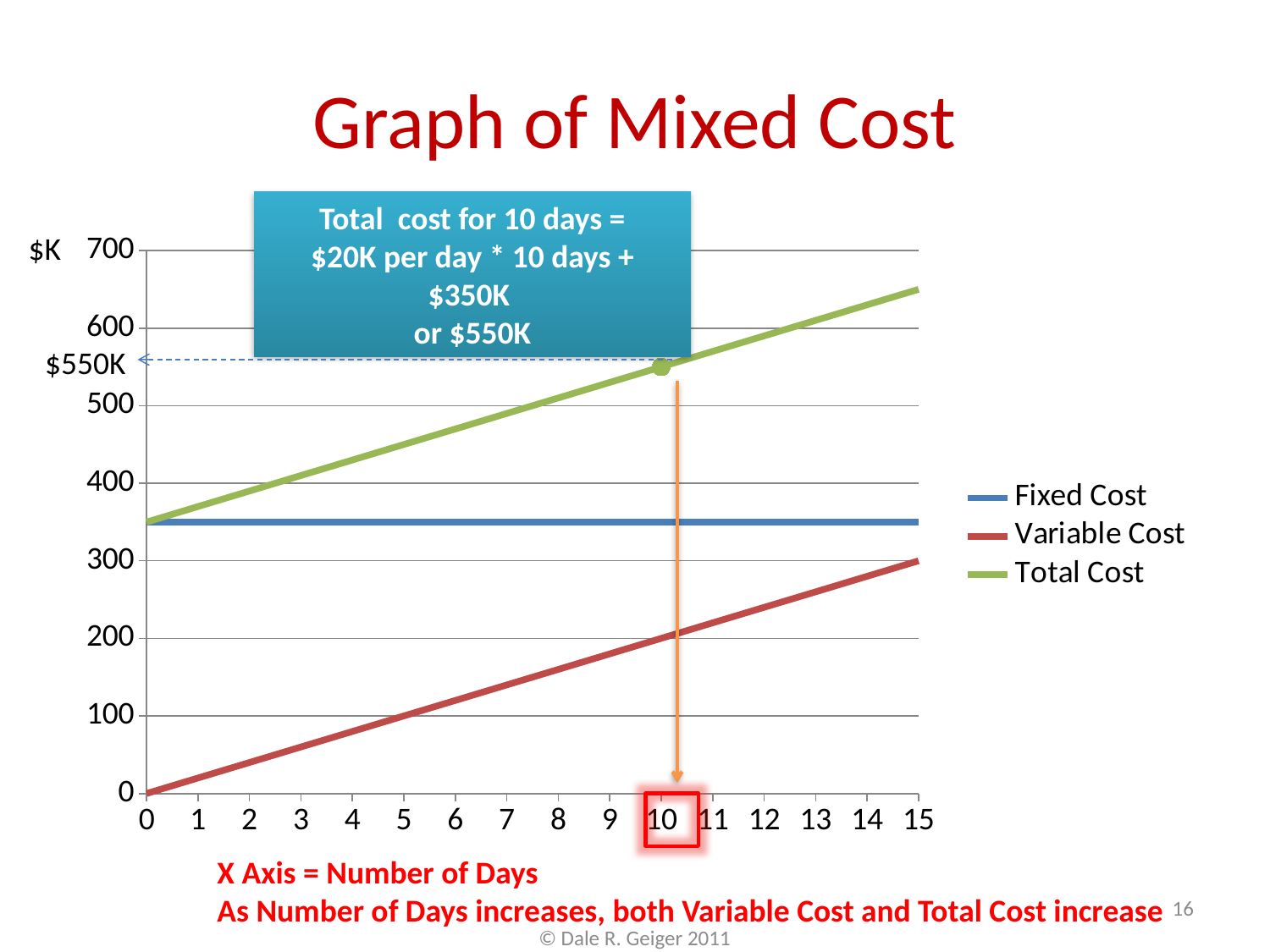

# Graph of Mixed Cost
Total  cost for 10 days =
$20K per day * 10 days + $350K
or $550K
$K

### Chart

| Category | Fixed Cost | Variable Cost | Total Cost |
|---|---|---|---|
| 0 | 350.0 | 0.0 | 350.0 |
| 1 | 350.0 | 20.0 | 370.0 |
| 2 | 350.0 | 40.0 | 390.0 |
| 3 | 350.0 | 60.0 | 410.0 |
| 4 | 350.0 | 80.0 | 430.0 |
| 5 | 350.0 | 100.0 | 450.0 |
| 6 | 350.0 | 120.0 | 470.0 |
| 7 | 350.0 | 140.0 | 490.0 |
| 8 | 350.0 | 160.0 | 510.0 |
| 9 | 350.0 | 180.0 | 530.0 |
| 10 | 350.0 | 200.0 | 550.0 |
| 11 | 350.0 | 220.0 | 570.0 |
| 12 | 350.0 | 240.0 | 590.0 |
| 13 | 350.0 | 260.0 | 610.0 |
| 14 | 350.0 | 280.0 | 630.0 |
| 15 | 350.0 | 300.0 | 650.0 |
$550K

X Axis = Number of Days
As Number of Days increases, both Variable Cost and Total Cost increase
16
© Dale R. Geiger 2011